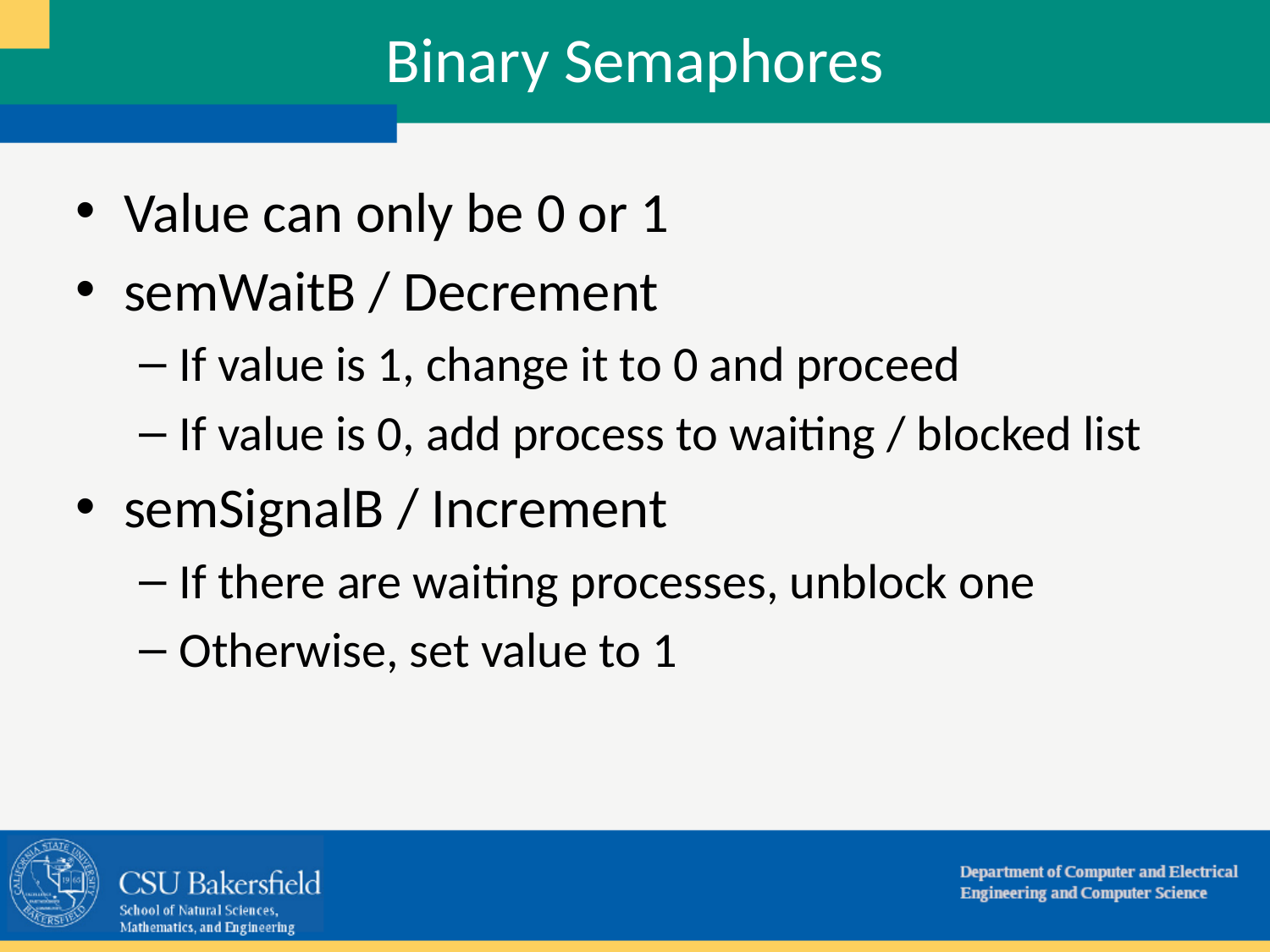

Binary Semaphores
Value can only be 0 or 1
semWaitB / Decrement
If value is 1, change it to 0 and proceed
If value is 0, add process to waiting / blocked list
semSignalB / Increment
If there are waiting processes, unblock one
Otherwise, set value to 1